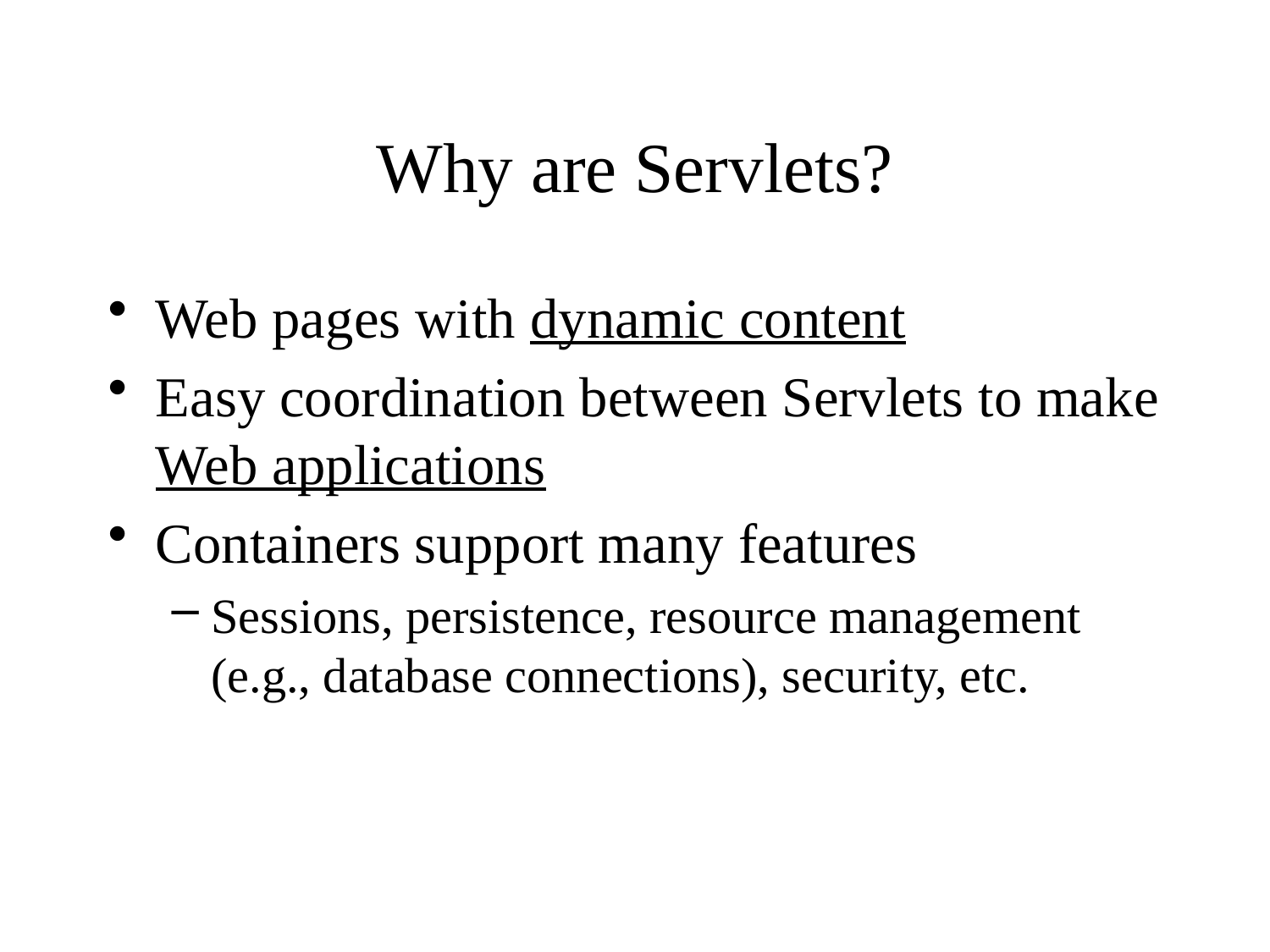

# Why are Servlets?
Web pages with dynamic content
Easy coordination between Servlets to make Web applications
Containers support many features
Sessions, persistence, resource management (e.g., database connections), security, etc.